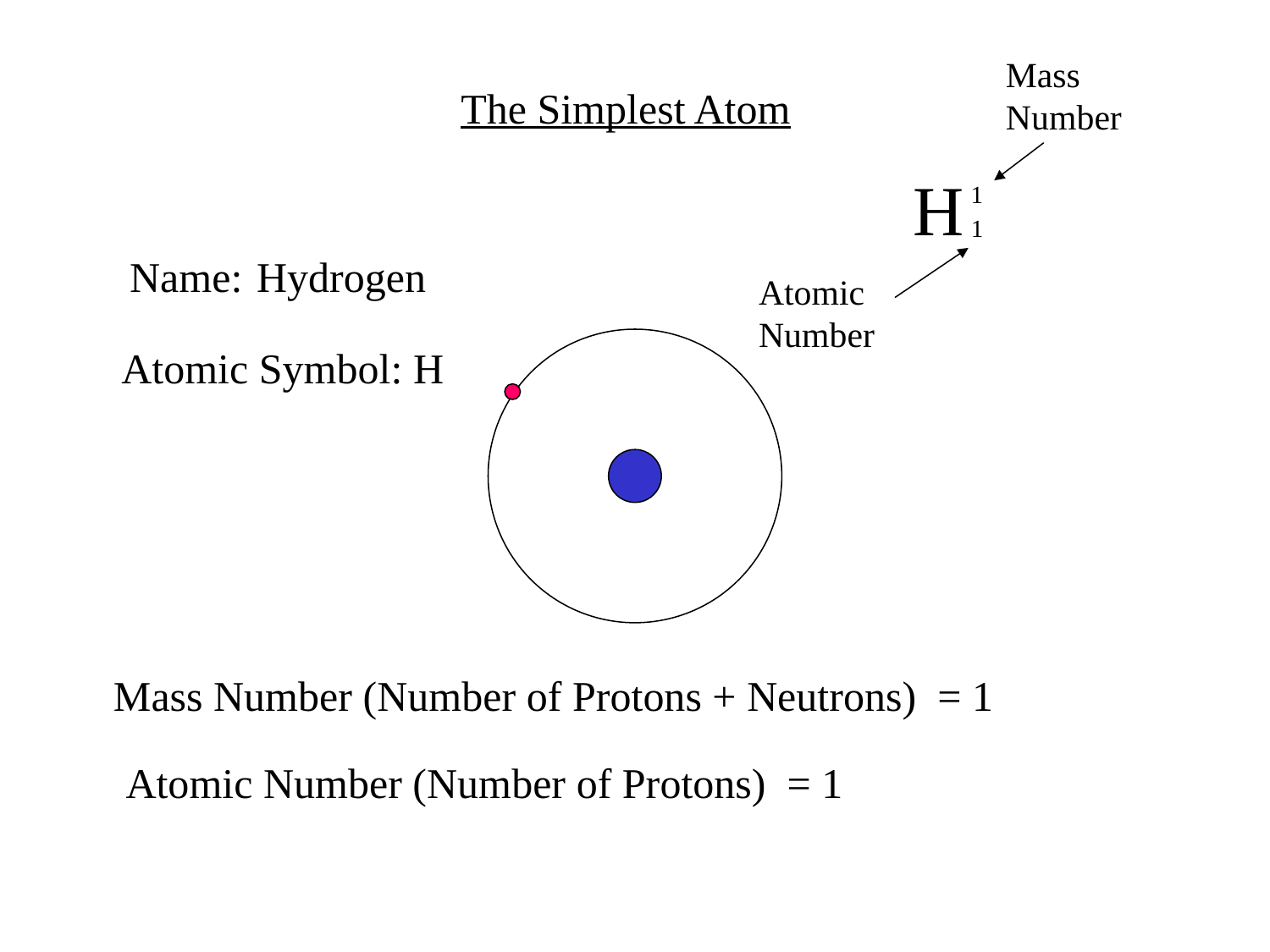

Mass Number

H
1
1

Atomic Number
The Simplest Atom
Name: 	Hydrogen

Atomic Symbol: H

Mass Number (Number of Protons + Neutrons)  = 1
Atomic Number (Number of Protons)  = 1